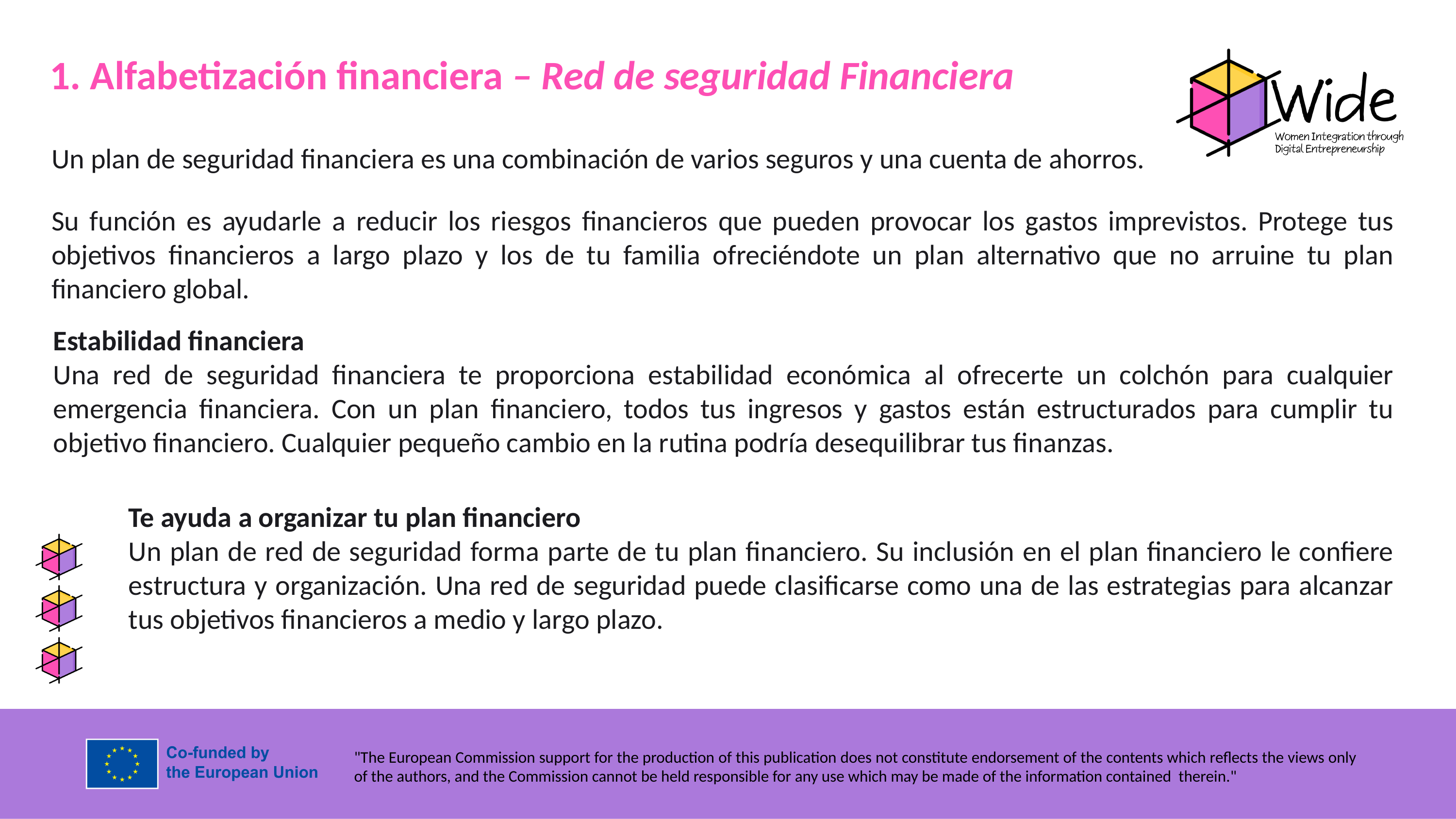

1. Alfabetización financiera – Red de seguridad Financiera
Un plan de seguridad financiera es una combinación de varios seguros y una cuenta de ahorros.
Su función es ayudarle a reducir los riesgos financieros que pueden provocar los gastos imprevistos. Protege tus objetivos financieros a largo plazo y los de tu familia ofreciéndote un plan alternativo que no arruine tu plan financiero global.
Estabilidad financiera
‍Una red de seguridad financiera te proporciona estabilidad económica al ofrecerte un colchón para cualquier emergencia financiera. Con un plan financiero, todos tus ingresos y gastos están estructurados para cumplir tu objetivo financiero. Cualquier pequeño cambio en la rutina podría desequilibrar tus finanzas.
Te ayuda a organizar tu plan financiero
Un plan de red de seguridad forma parte de tu plan financiero. Su inclusión en el plan financiero le confiere estructura y organización. Una red de seguridad puede clasificarse como una de las estrategias para alcanzar tus objetivos financieros a medio y largo plazo.